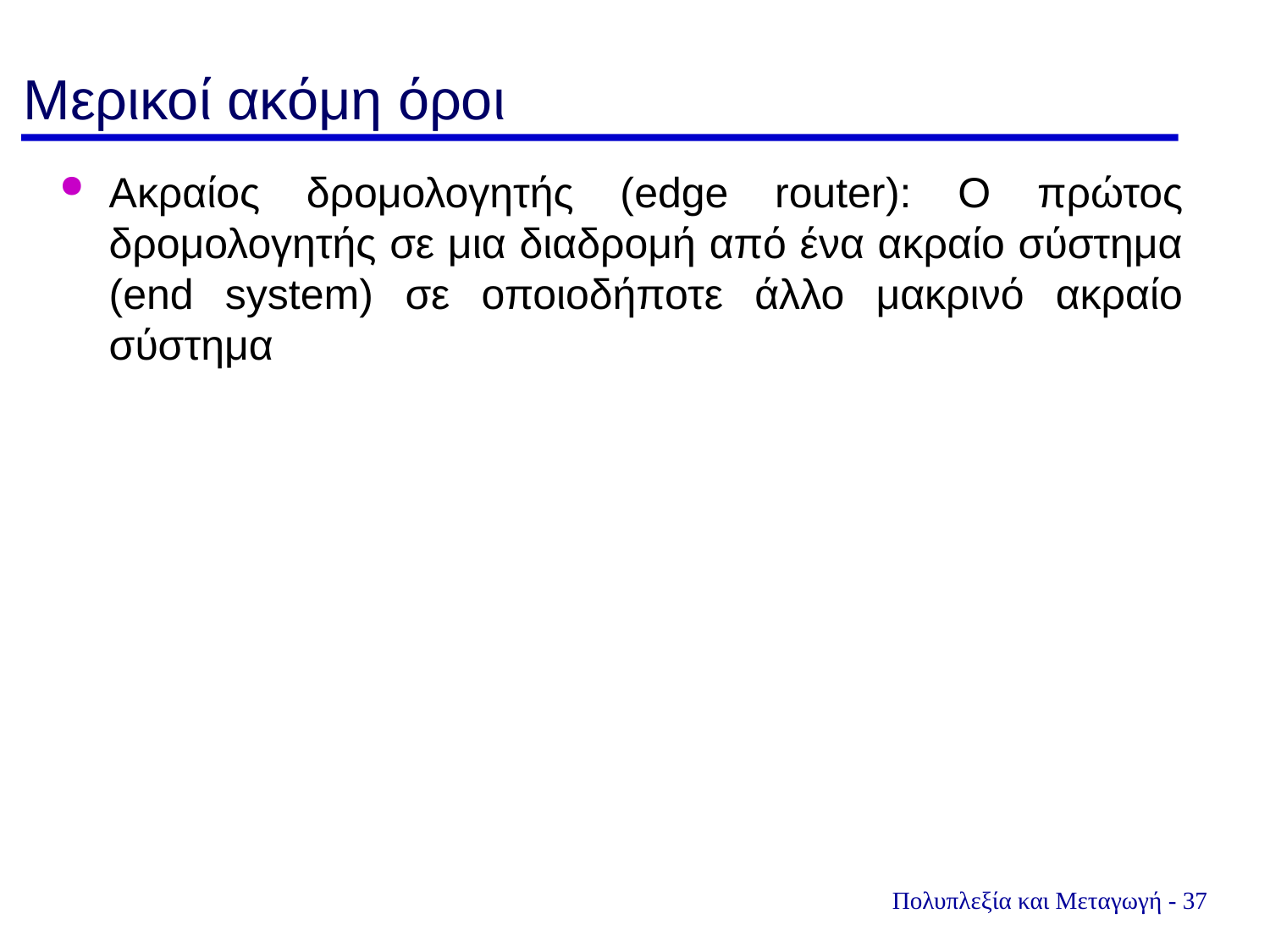

# Μερικοί ακόμη όροι
Ακραίος δρομολογητής (edge router): Ο πρώτος δρομολογητής σε μια διαδρομή από ένα ακραίο σύστημα (end system) σε οποιοδήποτε άλλο μακρινό ακραίο σύστημα